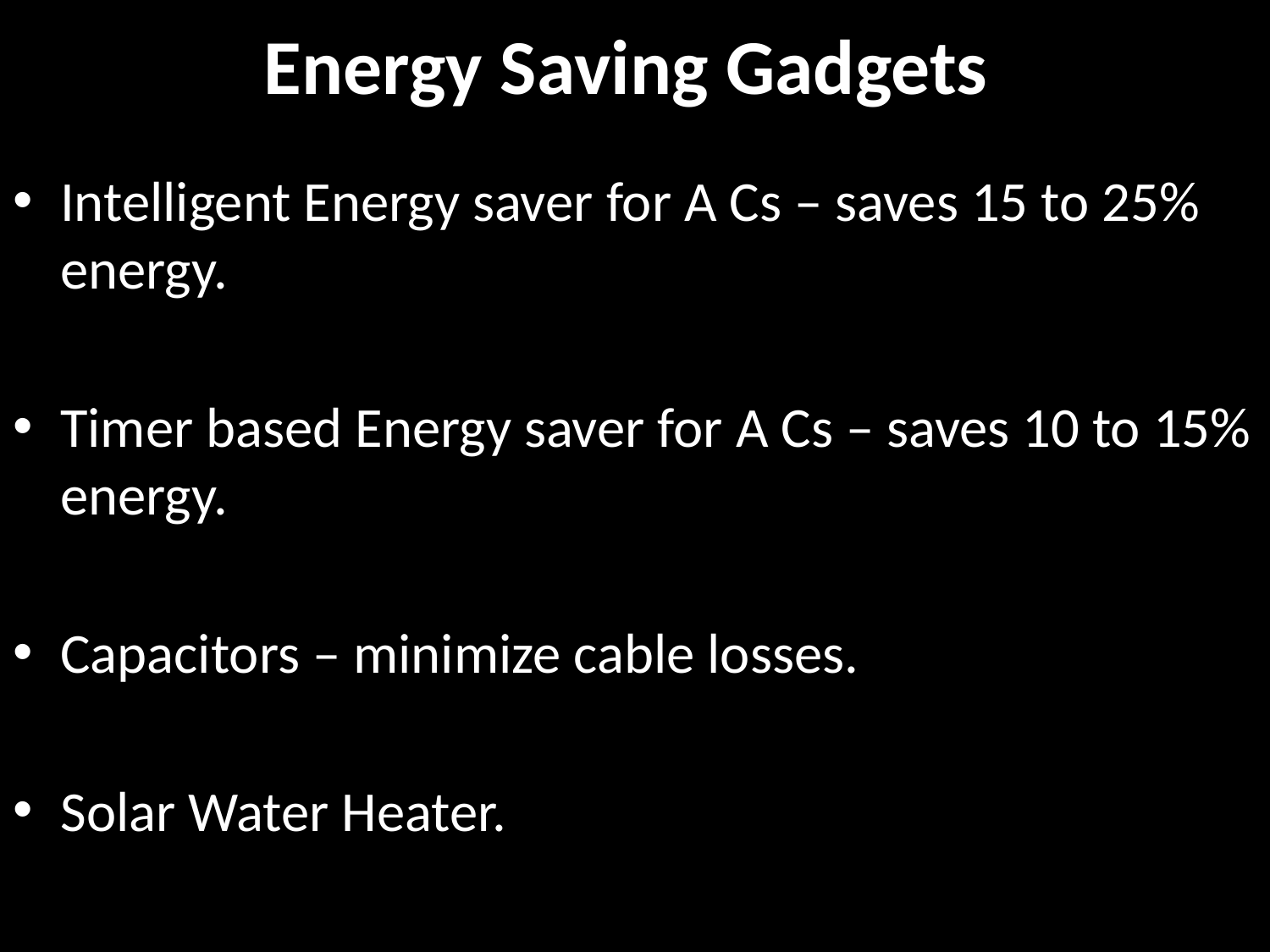

# Energy Saving Gadgets
Intelligent Energy saver for A Cs – saves 15 to 25% energy.

Timer based Energy saver for A Cs – saves 10 to 15% energy.

Capacitors – minimize cable losses.

Solar Water Heater.